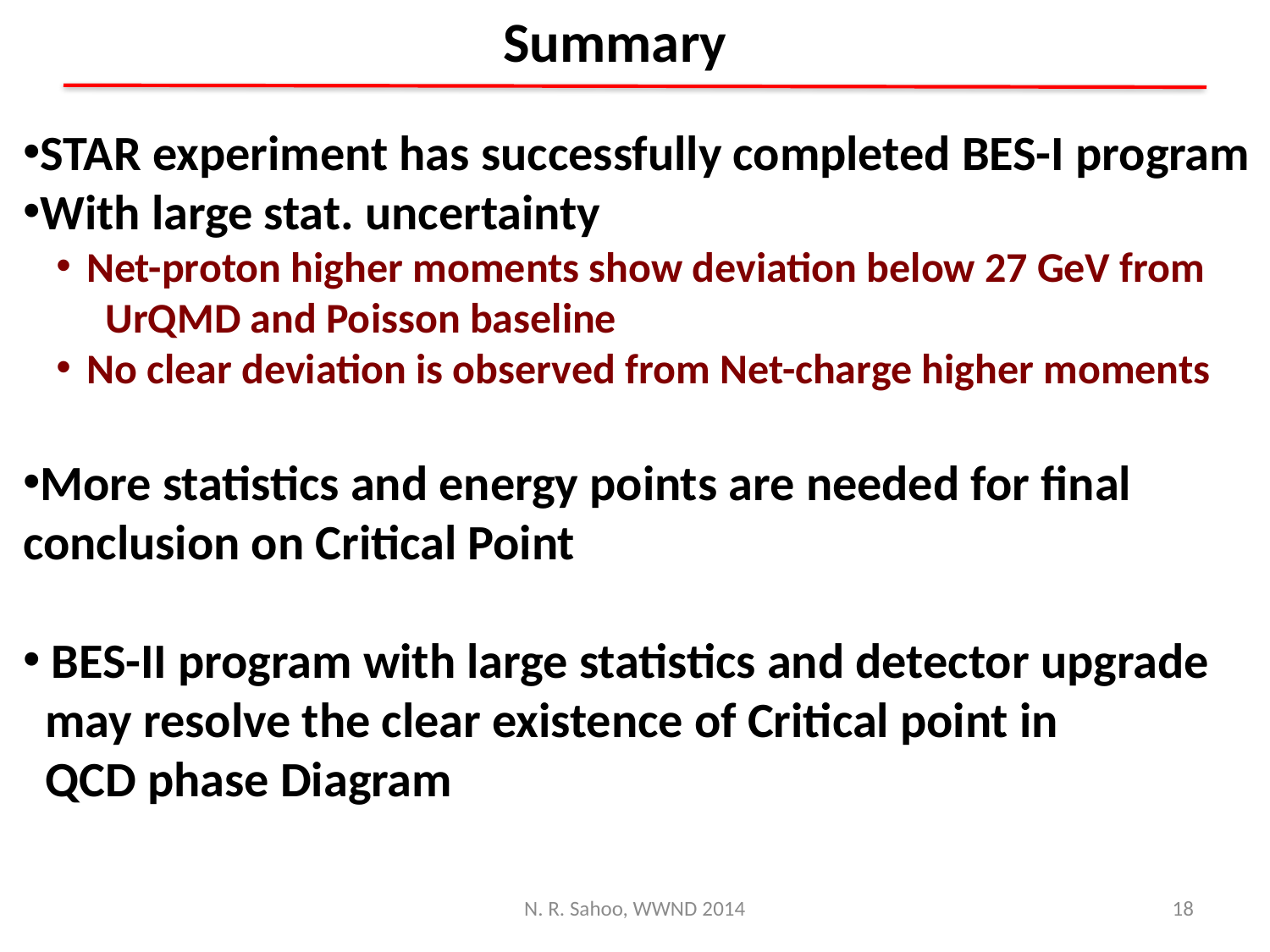

Summary
STAR experiment has successfully completed BES-I program
With large stat. uncertainty
Net-proton higher moments show deviation below 27 GeV from
  UrQMD and Poisson baseline
No clear deviation is observed from Net-charge higher moments

More statistics and energy points are needed for final conclusion on Critical Point

 BES-II program with large statistics and detector upgrade
  may resolve the clear existence of Critical point in
  QCD phase Diagram

N. R. Sahoo, WWND 2014
18